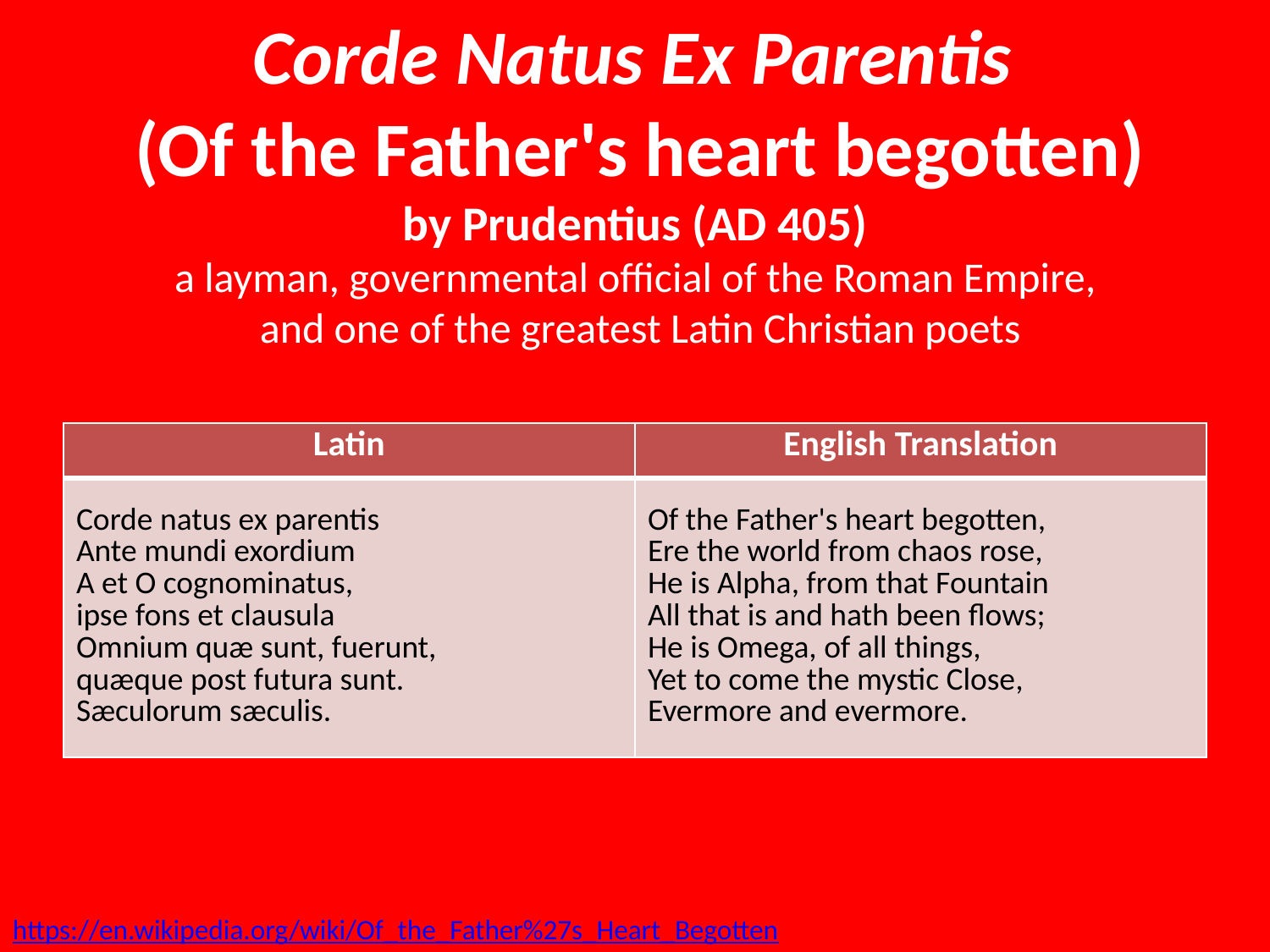

# Corde Natus Ex Parentis  (Of the Father's heart begotten) by Prudentius (AD 405) a layman, governmental official of the Roman Empire, and one of the greatest Latin Christian poets
| Latin | English Translation |
| --- | --- |
| Corde natus ex parentis Ante mundi exordium A et O cognominatus, ipse fons et clausula Omnium quæ sunt, fuerunt, quæque post futura sunt. Sæculorum sæculis. | Of the Father's heart begotten, Ere the world from chaos rose, He is Alpha, from that Fountain All that is and hath been flows; He is Omega, of all things, Yet to come the mystic Close, Evermore and evermore. |
https://en.wikipedia.org/wiki/Of_the_Father%27s_Heart_Begotten